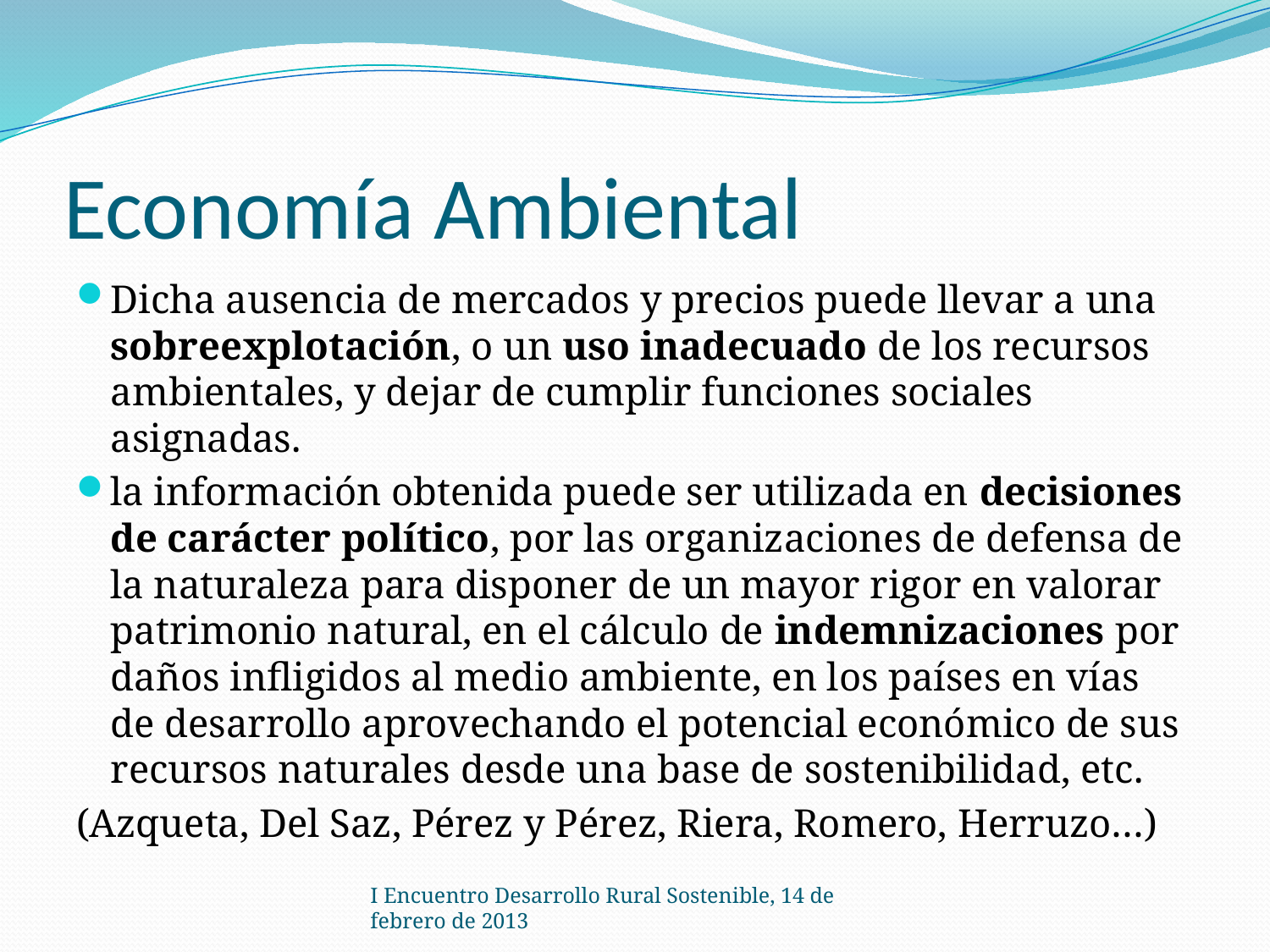

# Economía Ambiental
Dicha ausencia de mercados y precios puede llevar a una sobreexplotación, o un uso inadecuado de los recursos ambientales, y dejar de cumplir funciones sociales asignadas.
la información obtenida puede ser utilizada en decisiones de carácter político, por las organizaciones de defensa de la naturaleza para disponer de un mayor rigor en valorar patrimonio natural, en el cálculo de indemnizaciones por daños infligidos al medio ambiente, en los países en vías de desarrollo aprovechando el potencial económico de sus recursos naturales desde una base de sostenibilidad, etc.
(Azqueta, Del Saz, Pérez y Pérez, Riera, Romero, Herruzo…)
I Encuentro Desarrollo Rural Sostenible, 14 de febrero de 2013